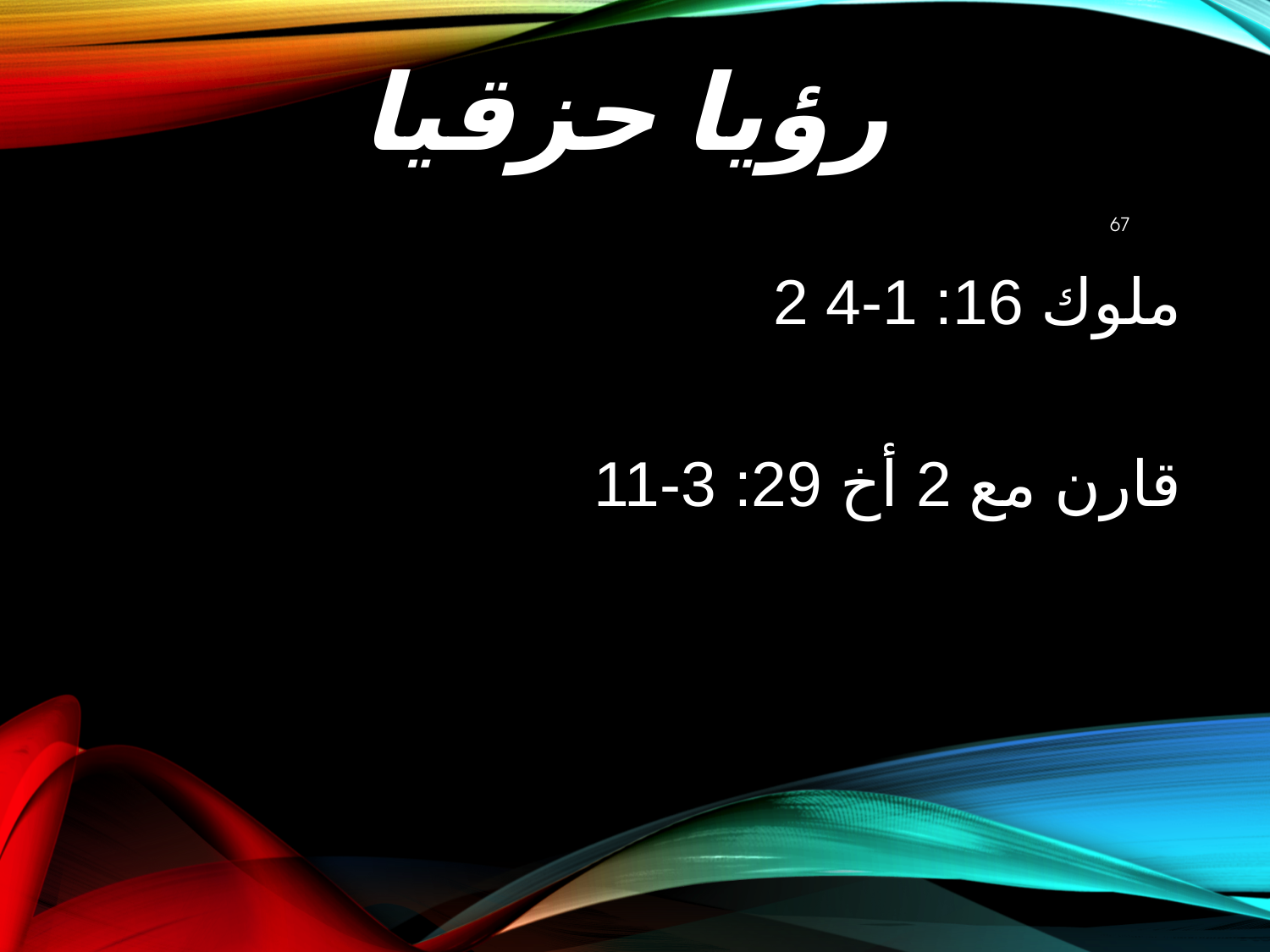

# رؤيا حزقيا
67
2 ملوك 16: 1-4

قارن مع 2 أخ 29: 3-11